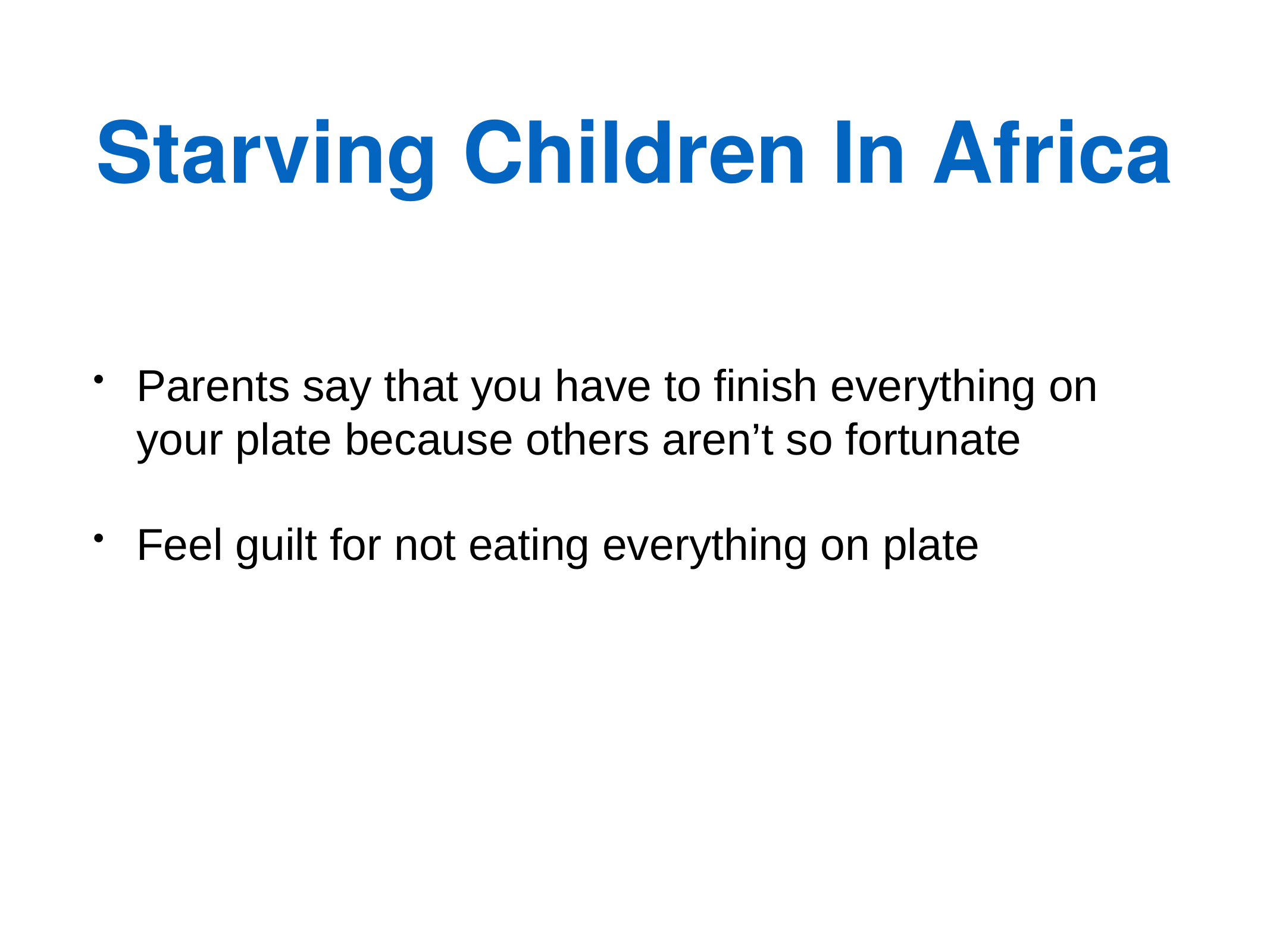

# Starving Children In Africa
Parents say that you have to finish everything on your plate because others aren’t so fortunate
Feel guilt for not eating everything on plate